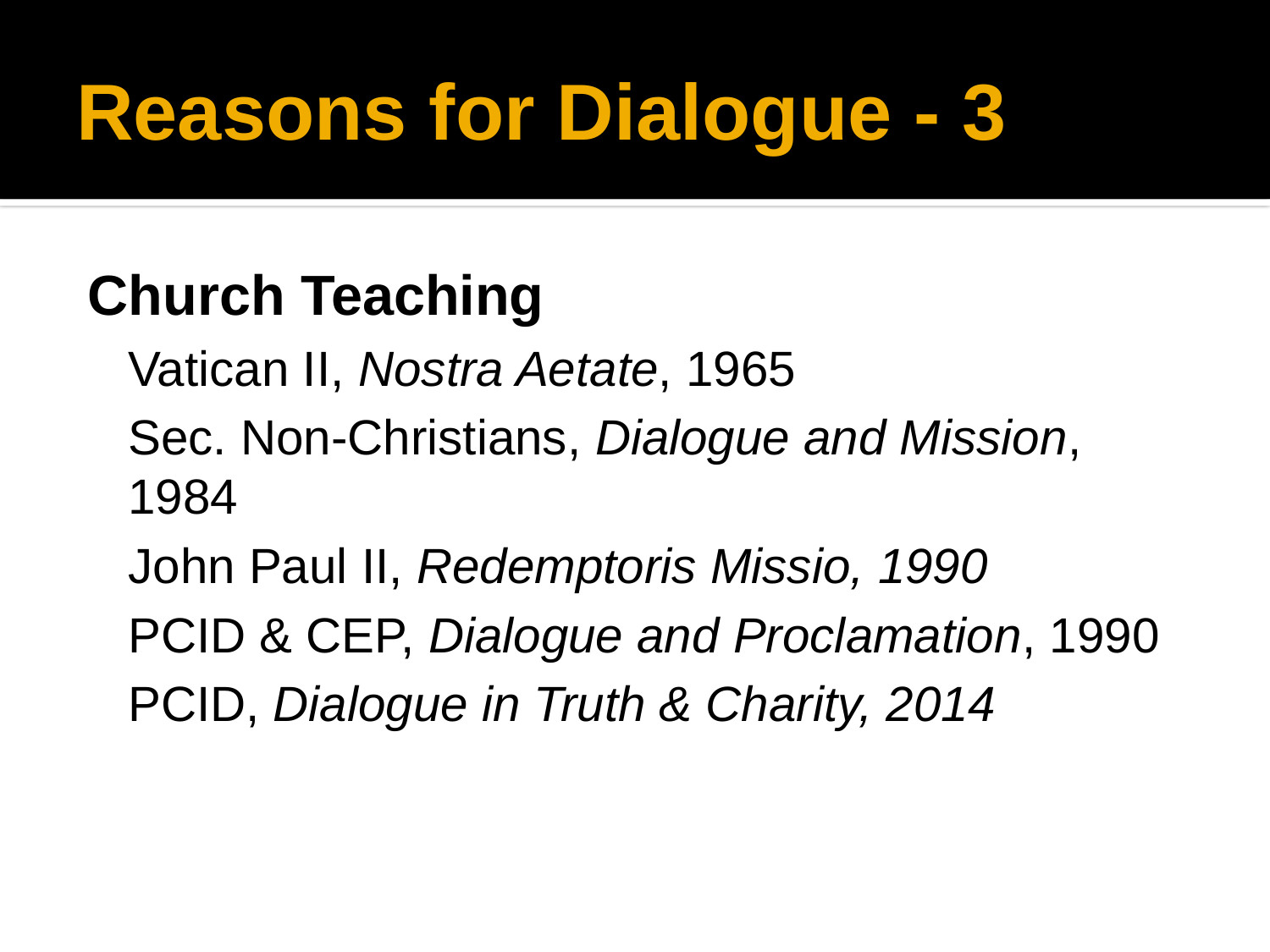

# Reasons for Dialogue - 3
Church Teaching
Vatican II, Nostra Aetate, 1965
Sec. Non-Christians, Dialogue and Mission, 1984
John Paul II, Redemptoris Missio, 1990
PCID & CEP, Dialogue and Proclamation, 1990
PCID, Dialogue in Truth & Charity, 2014